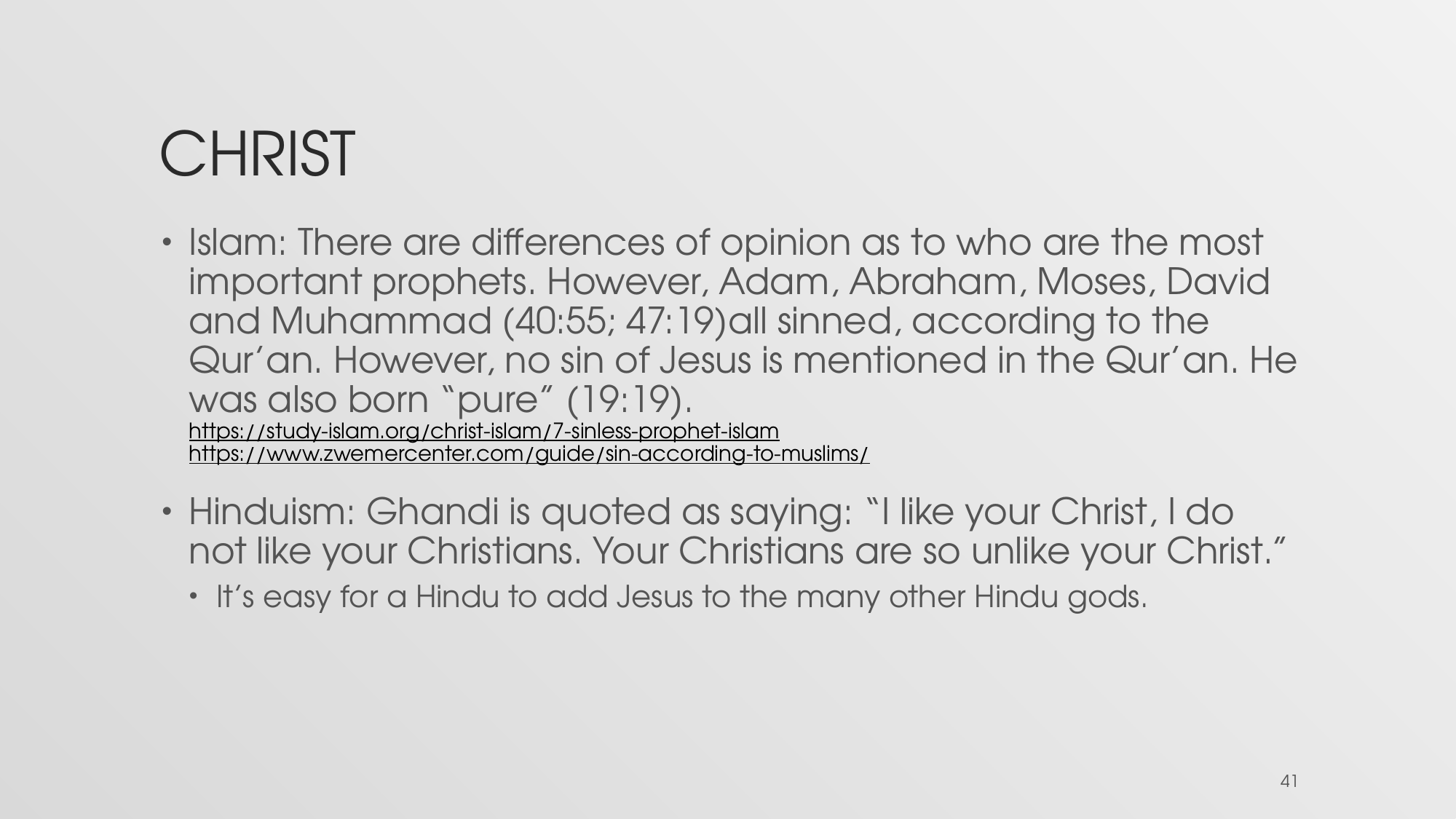

# Christ
Islam: There are differences of opinion as to who are the most important prophets. However, Adam, Abraham, Moses, David and Muhammad (40:55; 47:19)all sinned, according to the Qur’an. However, no sin of Jesus is mentioned in the Qur’an. He was also born “pure” (19:19).                                          https://study-islam.org/christ-islam/7-sinless-prophet-islam                       https://www.zwemercenter.com/guide/sin-according-to-muslims/
Hinduism: Ghandi is quoted as saying: “I like your Christ, I do not like your Christians. Your Christians are so unlike your Christ.”
It’s easy for a Hindu to add Jesus to the many other Hindu gods.

41